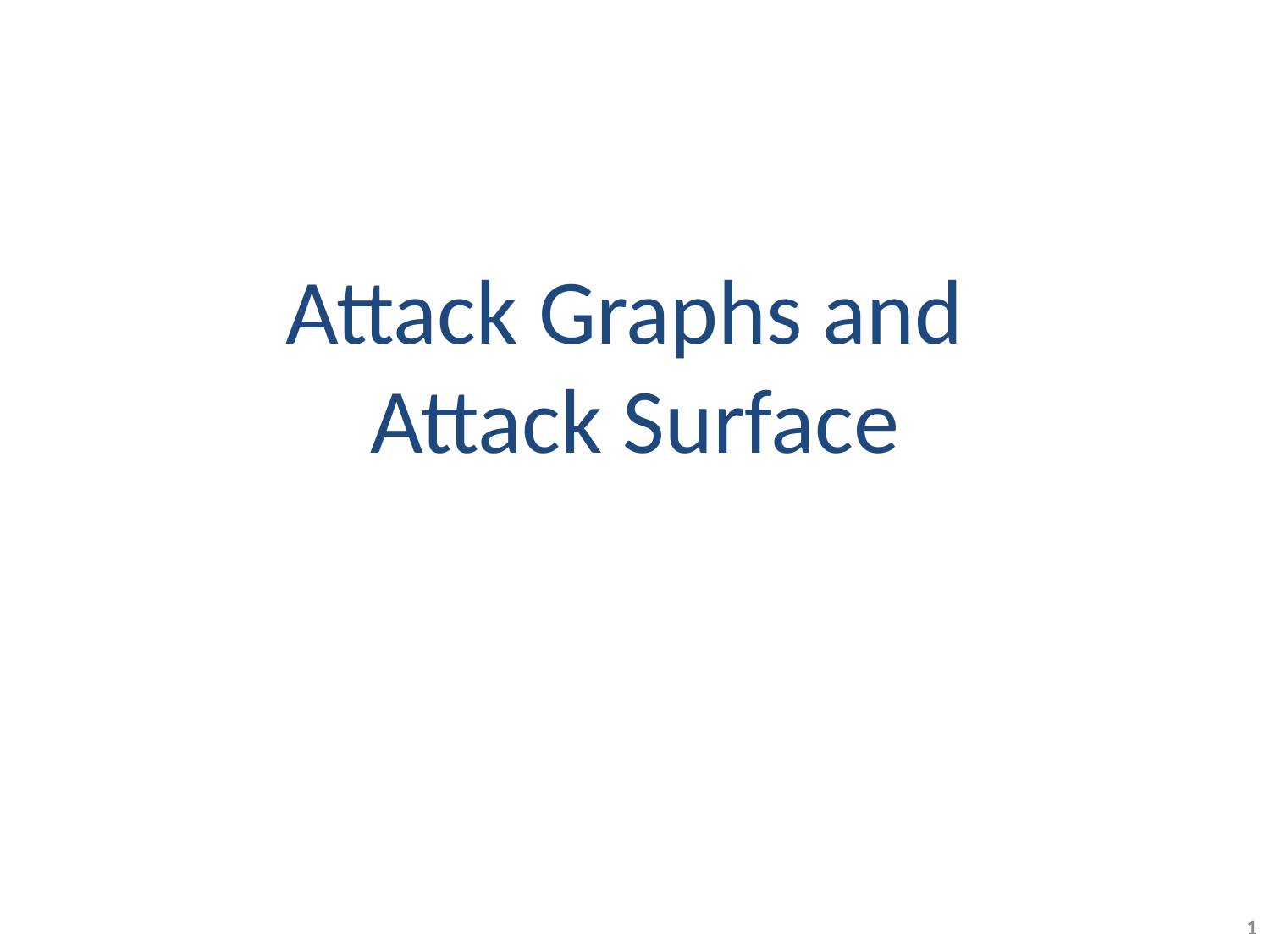

# Attack Graphs and Attack Surface

1